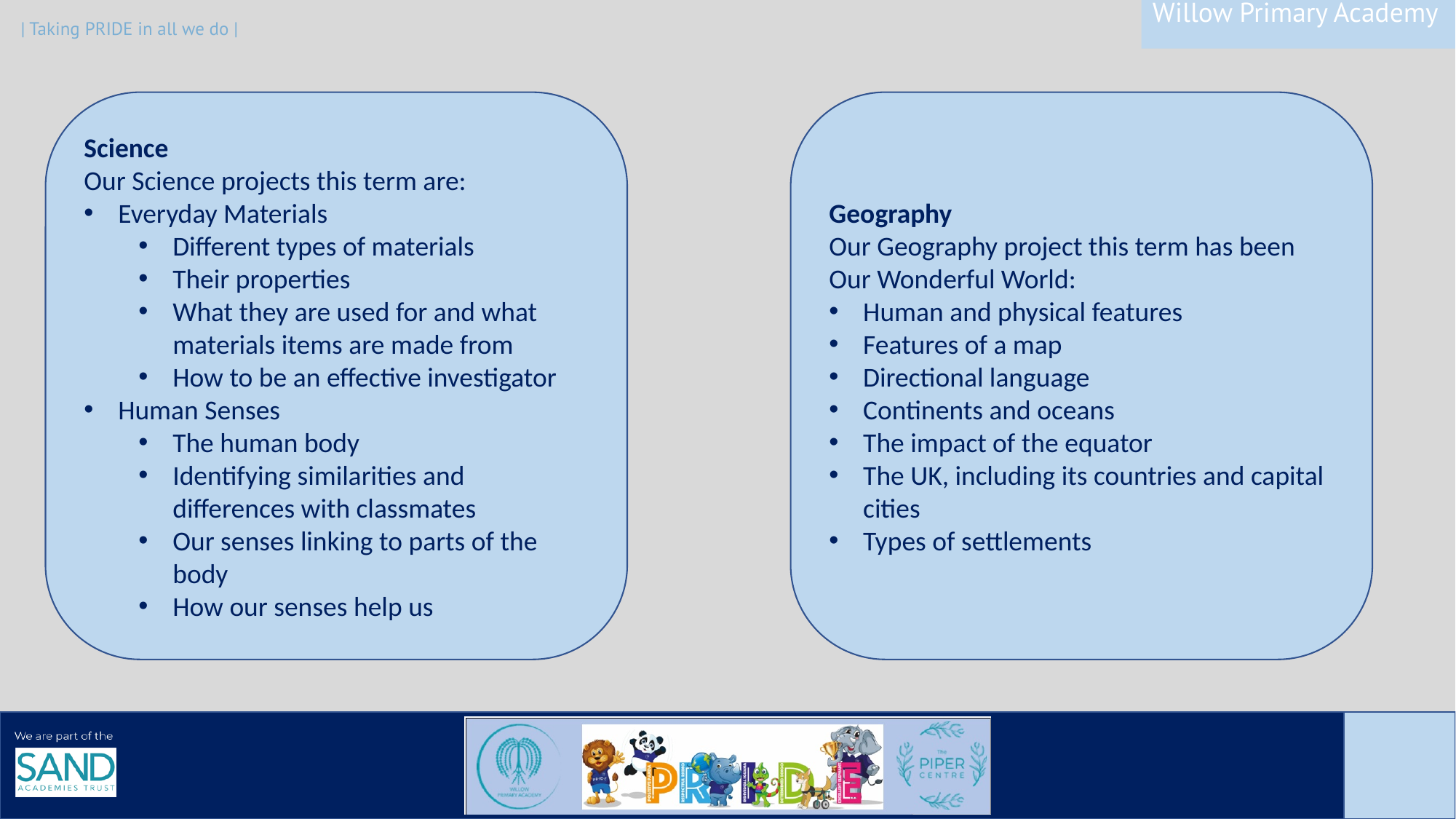

Science
Our Science projects this term are:
Everyday Materials
Different types of materials
Their properties
What they are used for and what materials items are made from
How to be an effective investigator
Human Senses
The human body
Identifying similarities and differences with classmates
Our senses linking to parts of the body
How our senses help us
Geography
Our Geography project this term has been Our Wonderful World:
Human and physical features
Features of a map
Directional language
Continents and oceans
The impact of the equator
The UK, including its countries and capital cities
Types of settlements